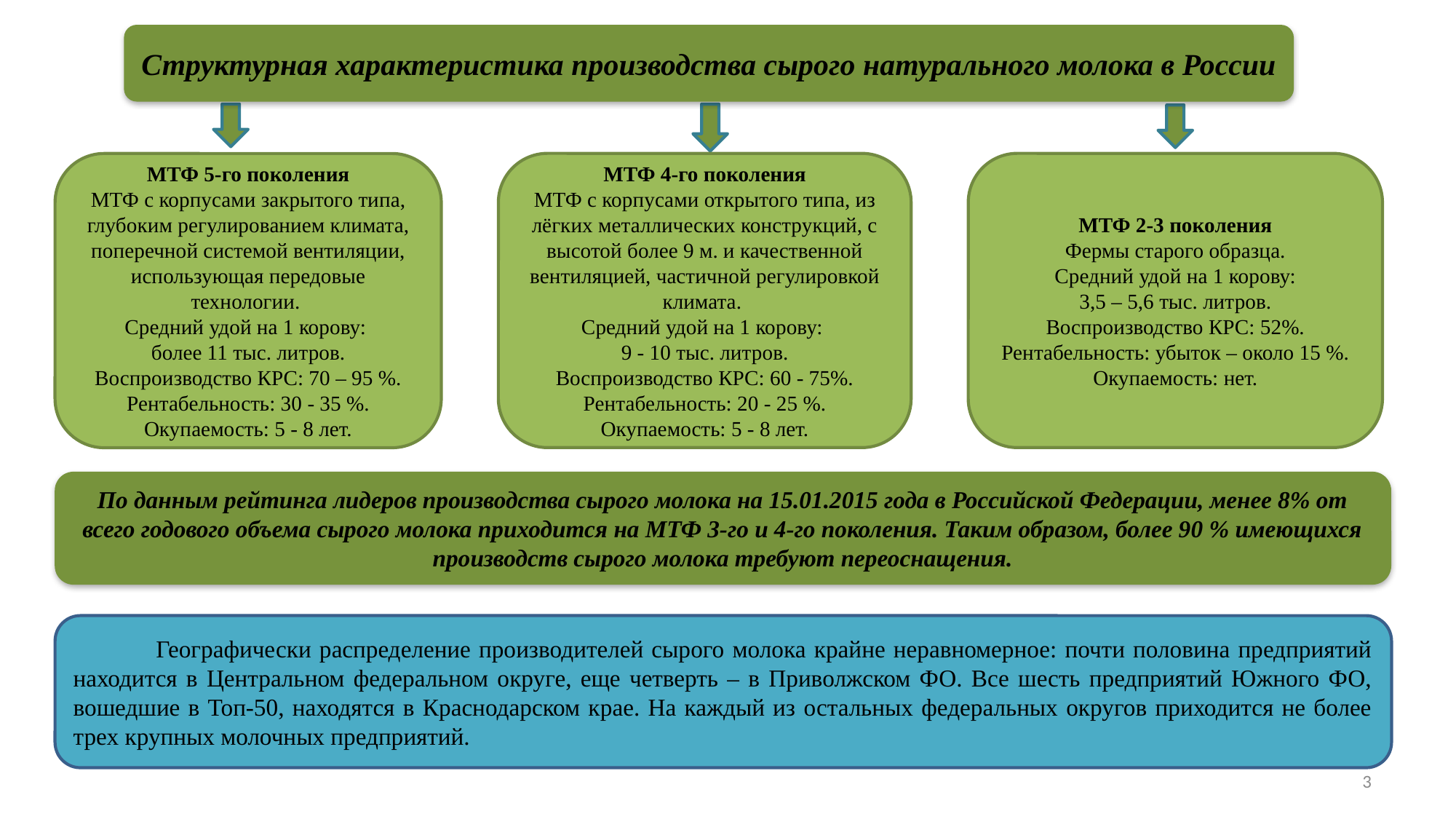

Структурная характеристика производства сырого натурального молока в России

МТФ 4-го поколения
МТФ с корпусами открытого типа, из лёгких металлических конструкций, с высотой более 9 м. и качественной вентиляцией, частичной регулировкой климата.
Средний удой на 1 корову:
9 - 10 тыс. литров.
Воспроизводство КРС: 60 - 75%.
Рентабельность: 20 - 25 %.
Окупаемость: 5 - 8 лет.
МТФ 2-3 поколения
Фермы старого образца.
Средний удой на 1 корову:
3,5 – 5,6 тыс. литров.
Воспроизводство КРС: 52%.
Рентабельность: убыток – около 15 %.
Окупаемость: нет.
МТФ 5-го поколения
МТФ с корпусами закрытого типа, глубоким регулированием климата, поперечной системой вентиляции, использующая передовые технологии.
Средний удой на 1 корову:
более 11 тыс. литров.
Воспроизводство КРС: 70 – 95 %.
Рентабельность: 30 - 35 %.
Окупаемость: 5 - 8 лет.

По данным рейтинга лидеров производства сырого молока на 15.01.2015 года в Российской Федерации, менее 8% от всего годового объема сырого молока приходится на МТФ 3-го и 4-го поколения. Таким образом, более 90 % имеющихся производств сырого молока требуют переоснащения.
          Географически распределение производителей сырого молока крайне неравномерное: почти половина предприятий находится в Центральном федеральном округе, еще четверть – в Приволжском ФО. Все шесть предприятий Южного ФО, вошедшие в Топ-50, находятся в Краснодарском крае. На каждый из остальных федеральных округов приходится не более трех крупных молочных предприятий.
3